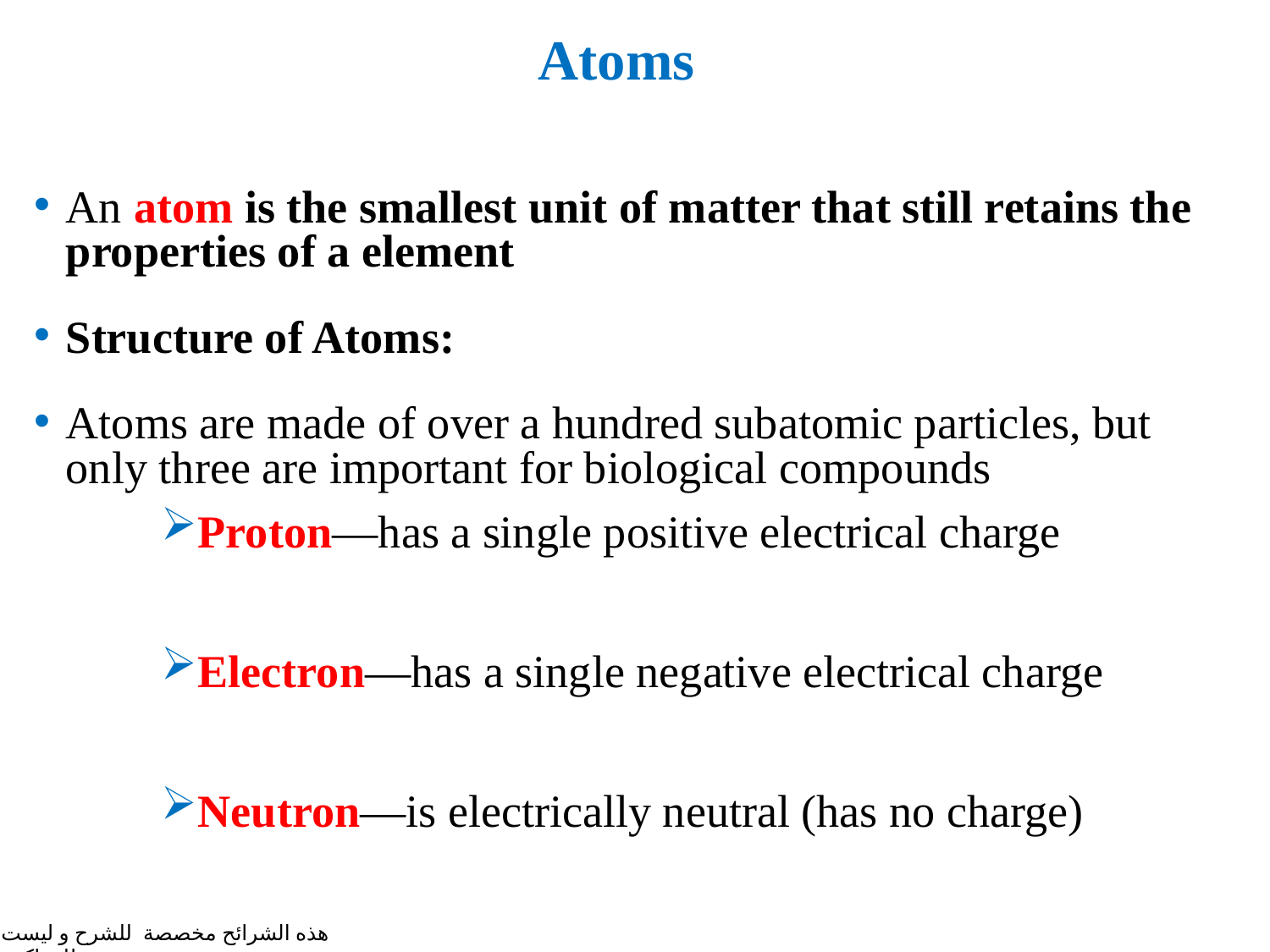

# Atoms
An atom is the smallest unit of matter that still retains the properties of a element
Structure of Atoms:
Atoms are made of over a hundred subatomic particles, but only three are important for biological compounds
Proton—has a single positive electrical charge

Electron—has a single negative electrical charge

Neutron—is electrically neutral (has no charge)

هذه الشرائح مخصصة  للشرح و ليست للمذاكرة